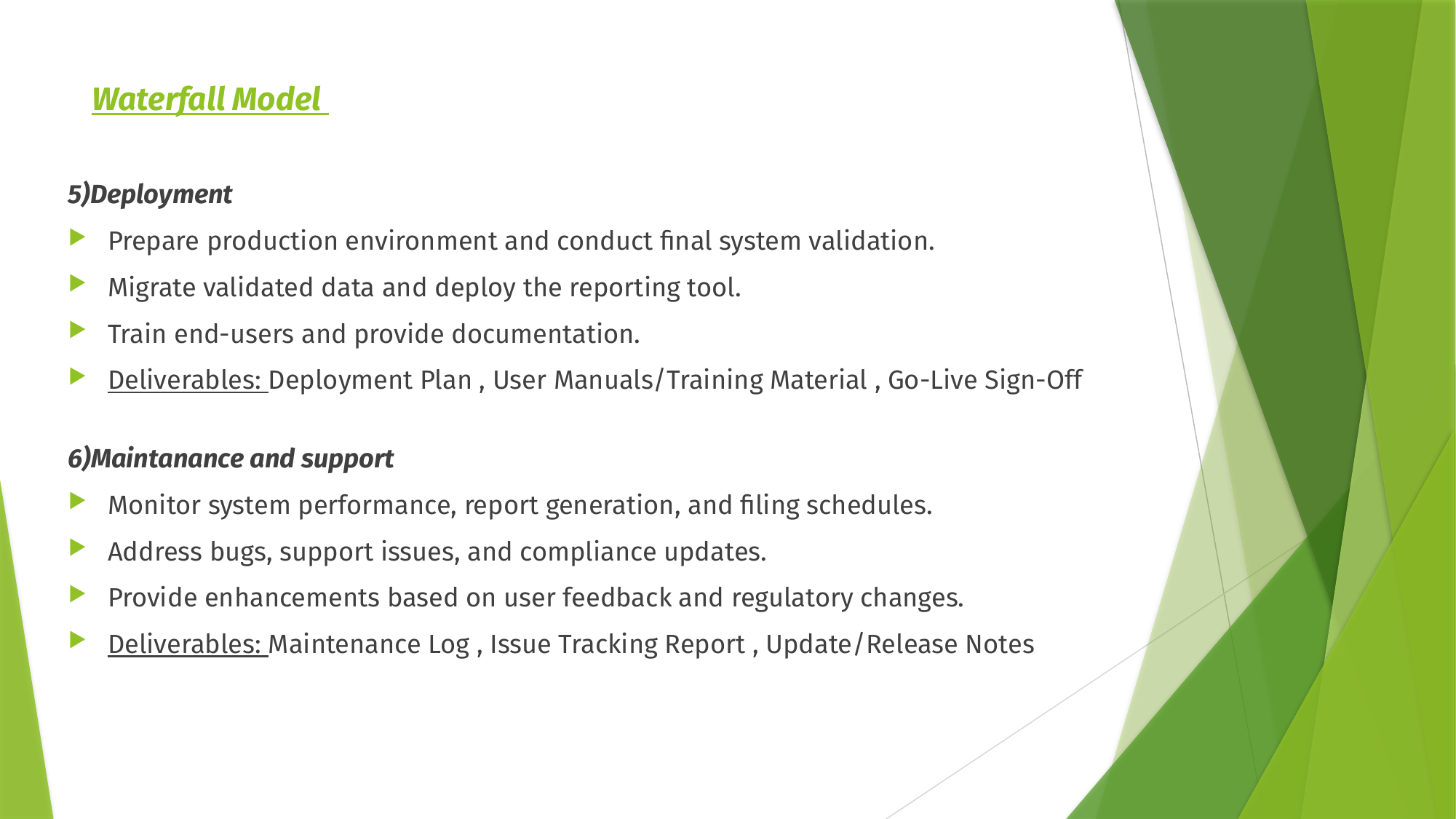

# Waterfall Model
5)Deployment
Prepare production environment and conduct final system validation.
Migrate validated data and deploy the reporting tool.
Train end-users and provide documentation.
Deliverables: Deployment Plan , User Manuals/Training Material , Go-Live Sign-Off
6)Maintanance and support
Monitor system performance, report generation, and filing schedules.
Address bugs, support issues, and compliance updates.
Provide enhancements based on user feedback and regulatory changes.
Deliverables: Maintenance Log , Issue Tracking Report , Update/Release Notes